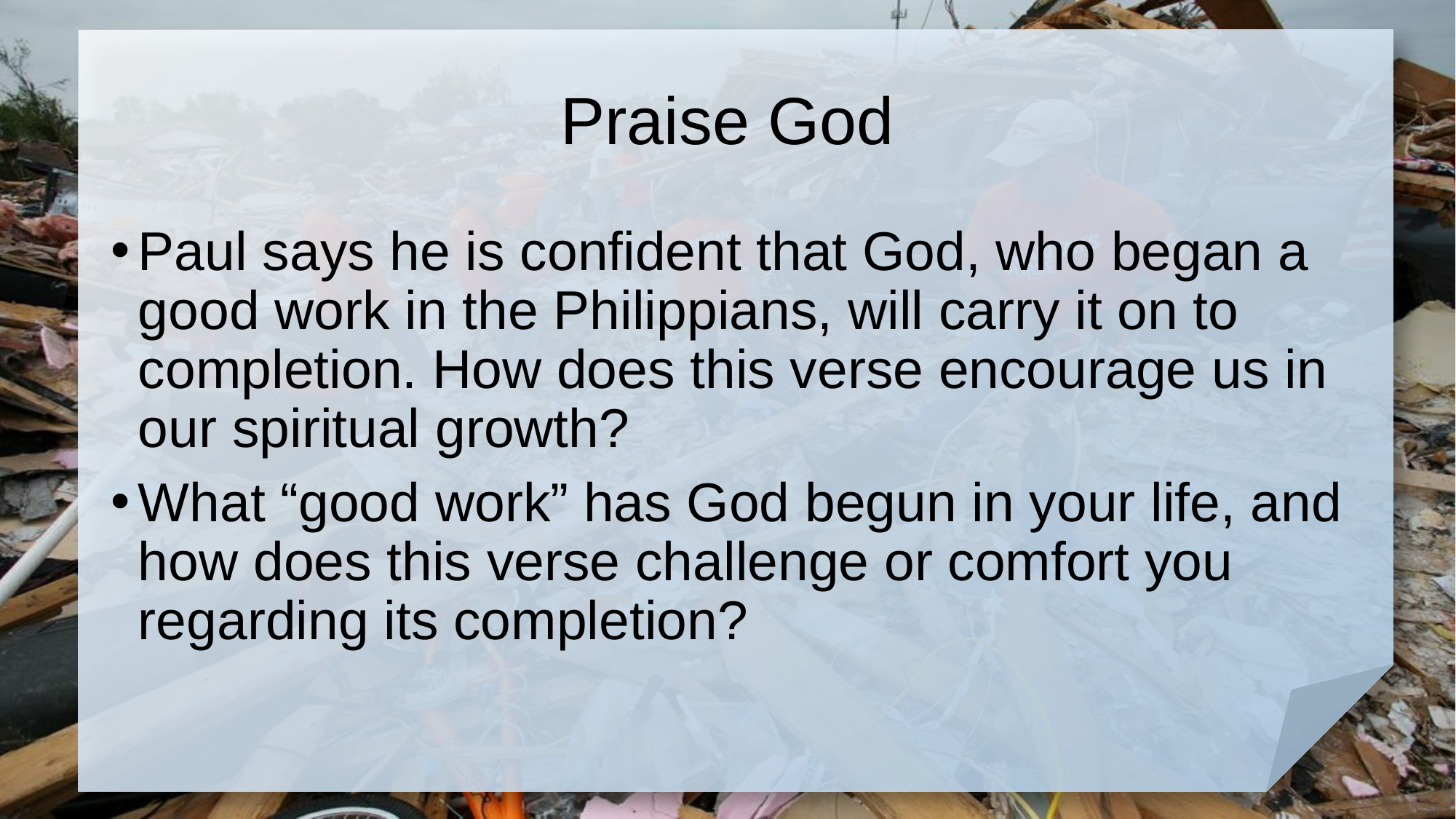

# Praise God
Paul says he is confident that God, who began a good work in the Philippians, will carry it on to completion. How does this verse encourage us in our spiritual growth?
What “good work” has God begun in your life, and how does this verse challenge or comfort you regarding its completion?